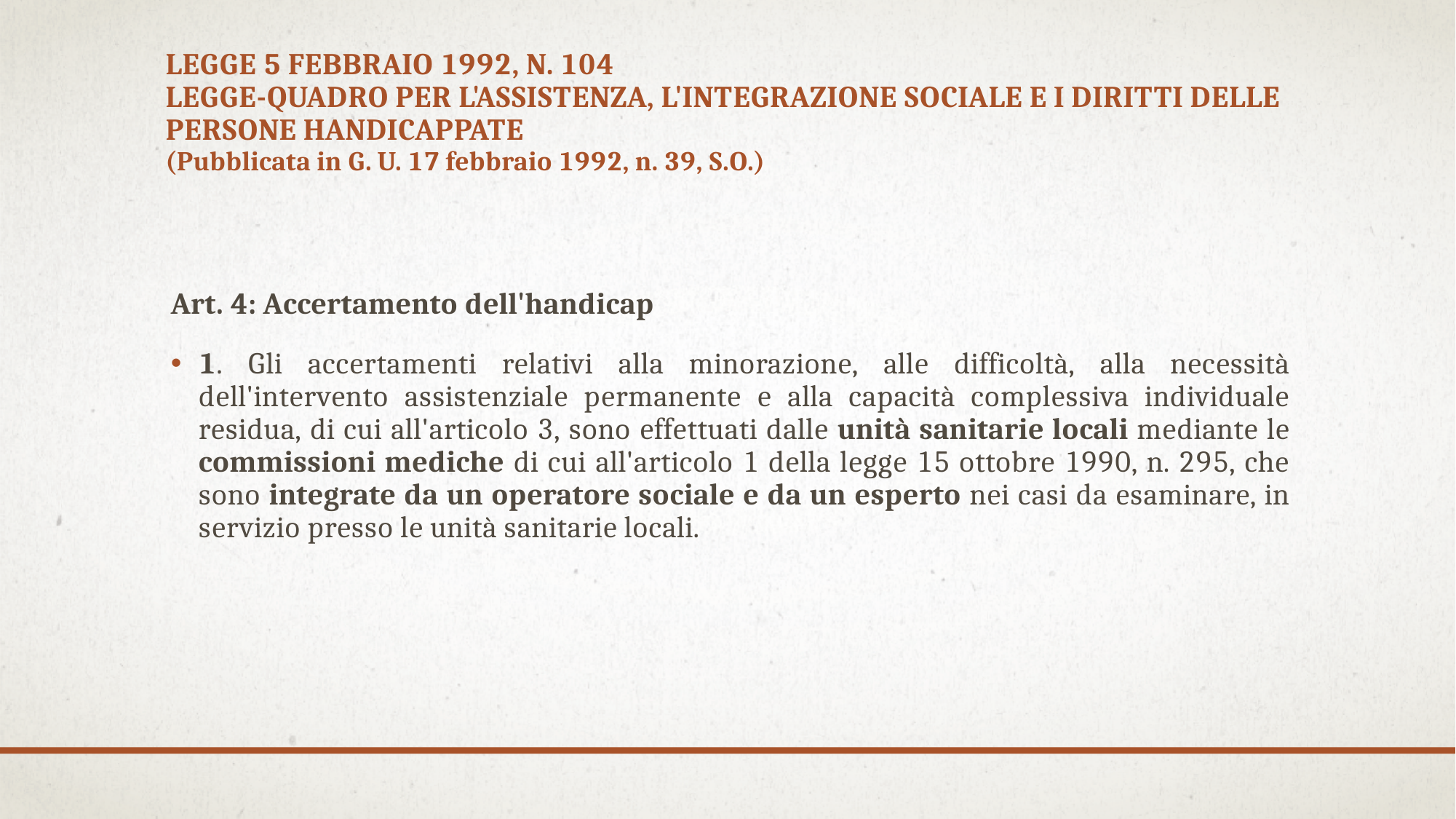

# Legge 5 febbraio 1992, n. 104 Legge-quadro per l'assistenza, l'integrazione sociale e i diritti delle persone handicappate (Pubblicata in G. U. 17 febbraio 1992, n. 39, S.O.)

Art. 4: Accertamento dell'handicap
1. Gli accertamenti relativi alla minorazione, alle difficoltà, alla necessità dell'intervento assistenziale permanente e alla capacità complessiva individuale residua, di cui all'articolo 3, sono effettuati dalle unità sanitarie locali mediante le commissioni mediche di cui all'articolo 1 della legge 15 ottobre 1990, n. 295, che sono integrate da un operatore sociale e da un esperto nei casi da esaminare, in servizio presso le unità sanitarie locali.